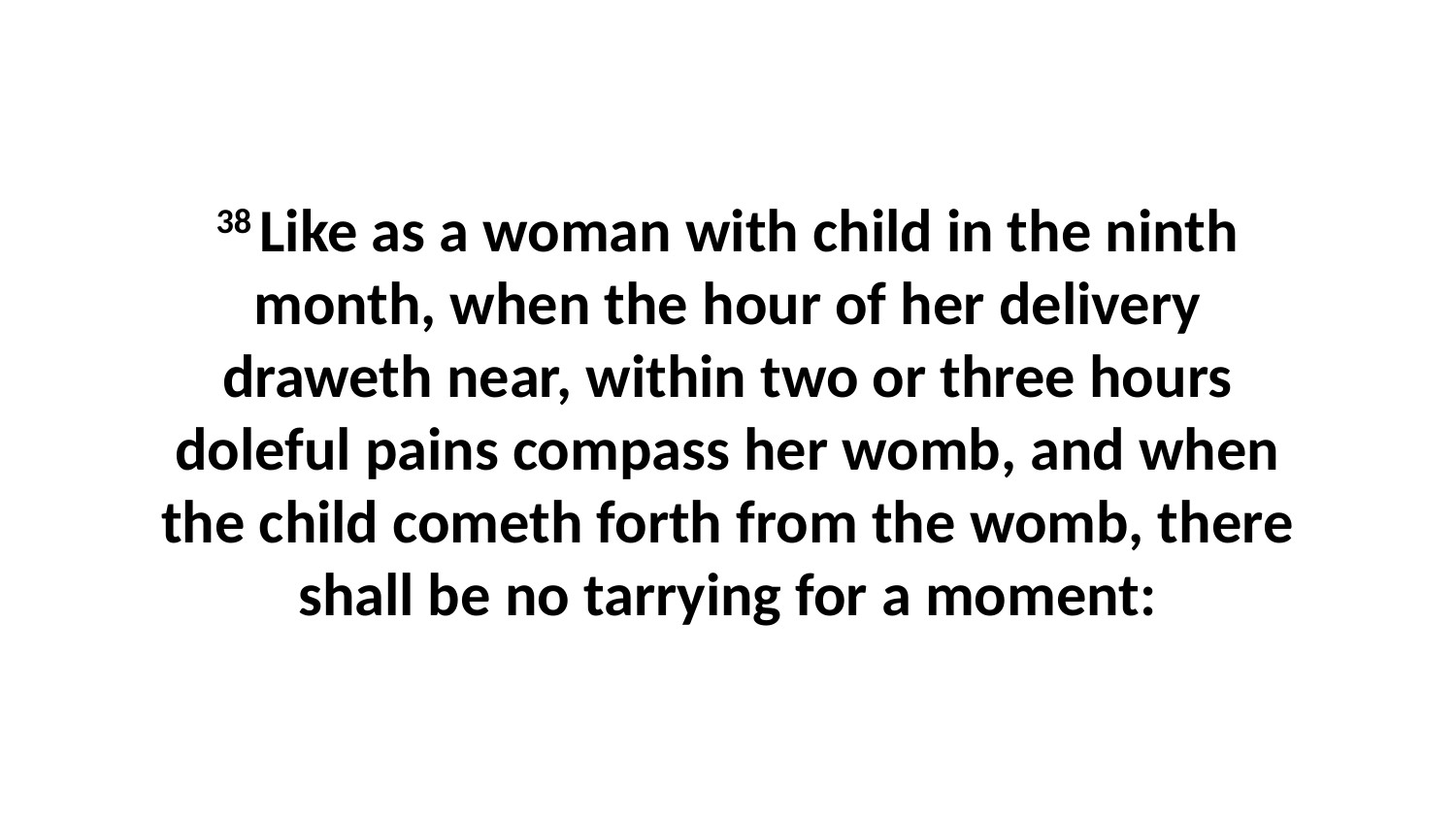

38 Like as a woman with child in the ninth month, when the hour of her delivery draweth near, within two or three hours doleful pains compass her womb, and when the child cometh forth from the womb, there shall be no tarrying for a moment: